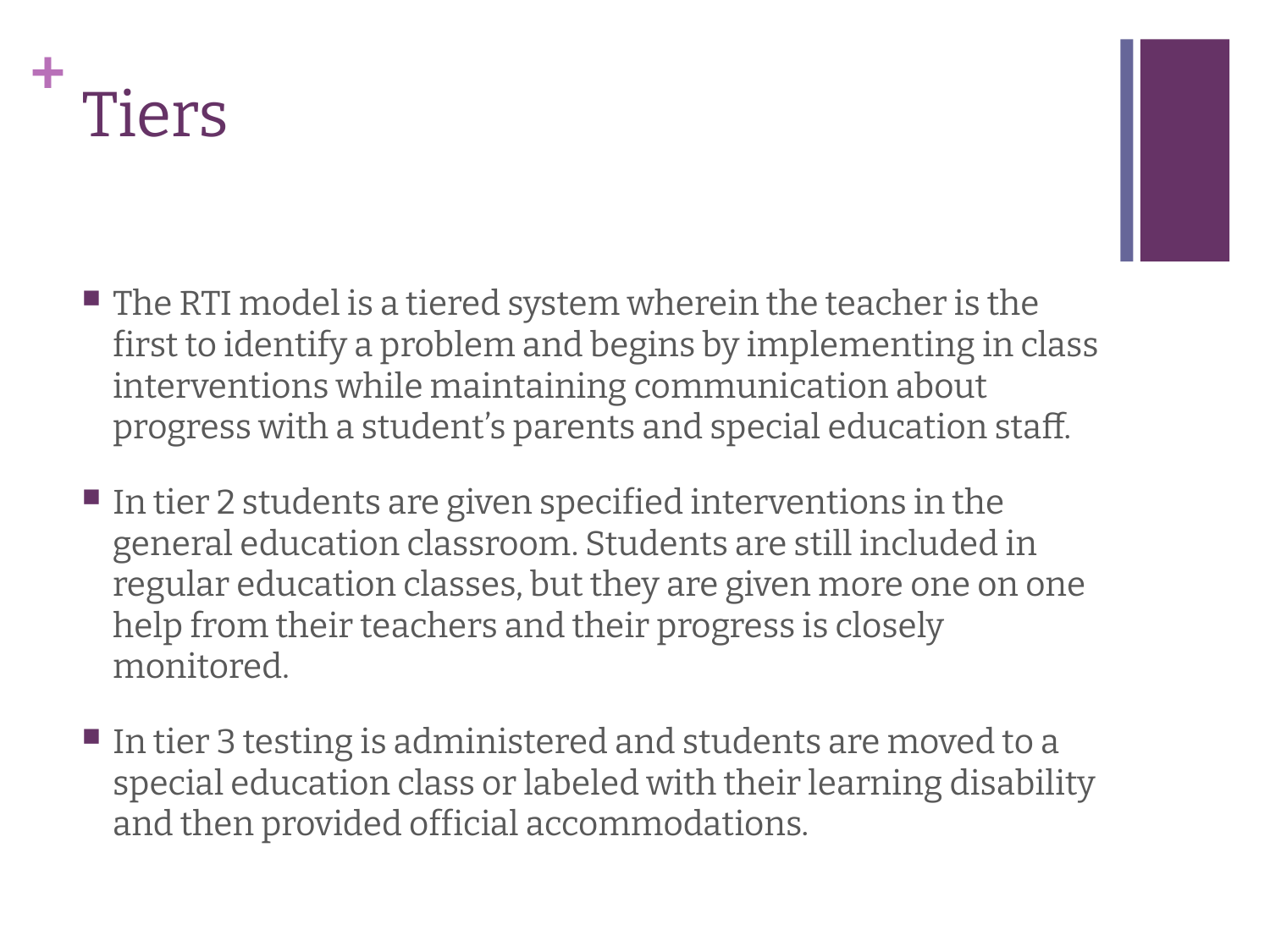

# Tiers
The RTI model is a tiered system wherein the teacher is the first to identify a problem and begins by implementing in class interventions while maintaining communication about progress with a student’s parents and special education staff.
In tier 2 students are given specified interventions in the general education classroom. Students are still included in regular education classes, but they are given more one on one help from their teachers and their progress is closely monitored.
In tier 3 testing is administered and students are moved to a special education class or labeled with their learning disability and then provided official accommodations.